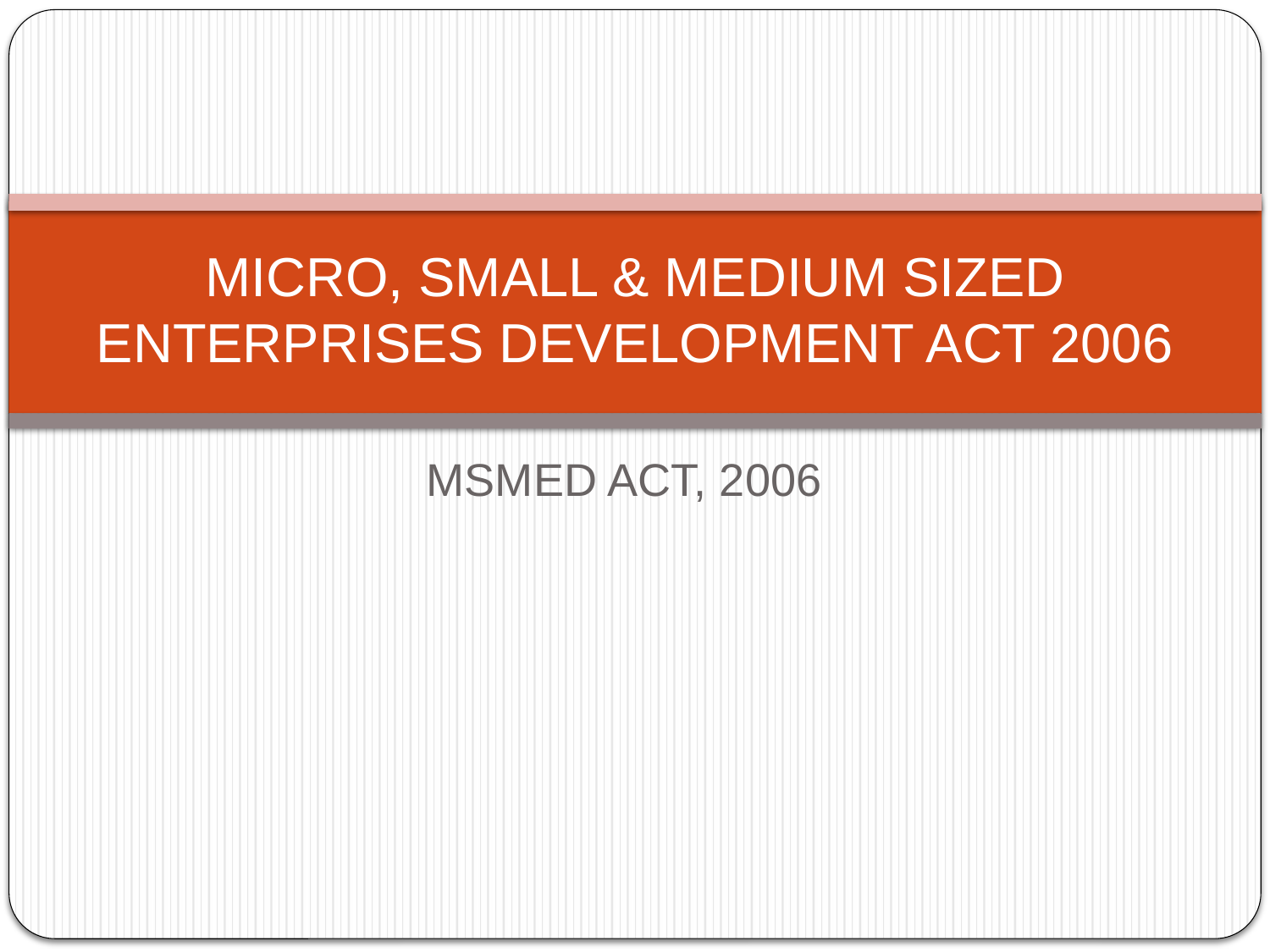

# MICRO, SMALL & MEDIUM SIZED ENTERPRISES DEVELOPMENT ACT 2006
MSMED ACT, 2006